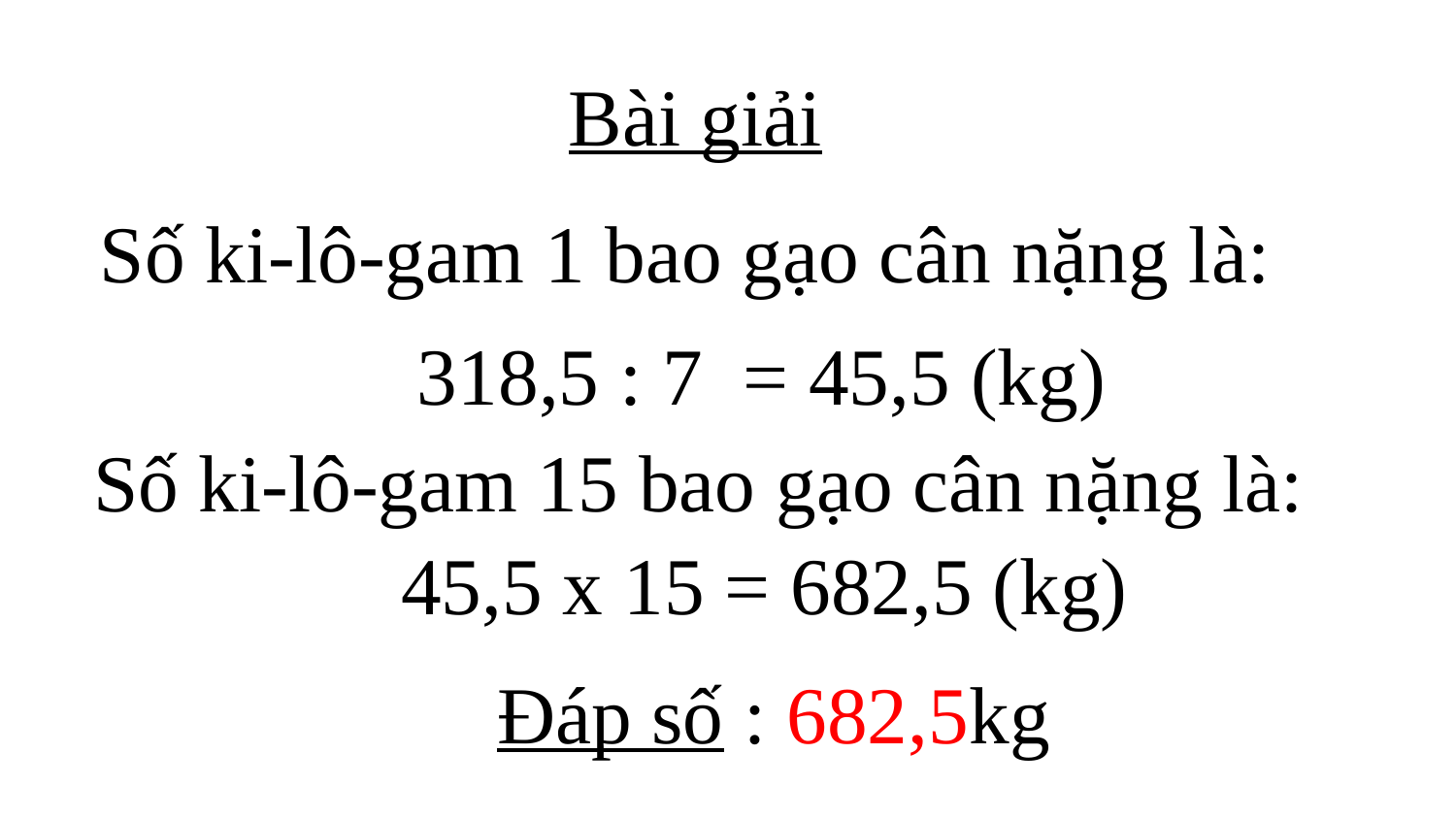

Bài giải
Số ki-lô-gam 1 bao gạo cân nặng là:
318,5 : 7  = 45,5 (kg)

Số ki-lô-gam 15 bao gạo cân nặng là:

45,5 x 15 = 682,5 (kg)

Đáp số : 682,5kg